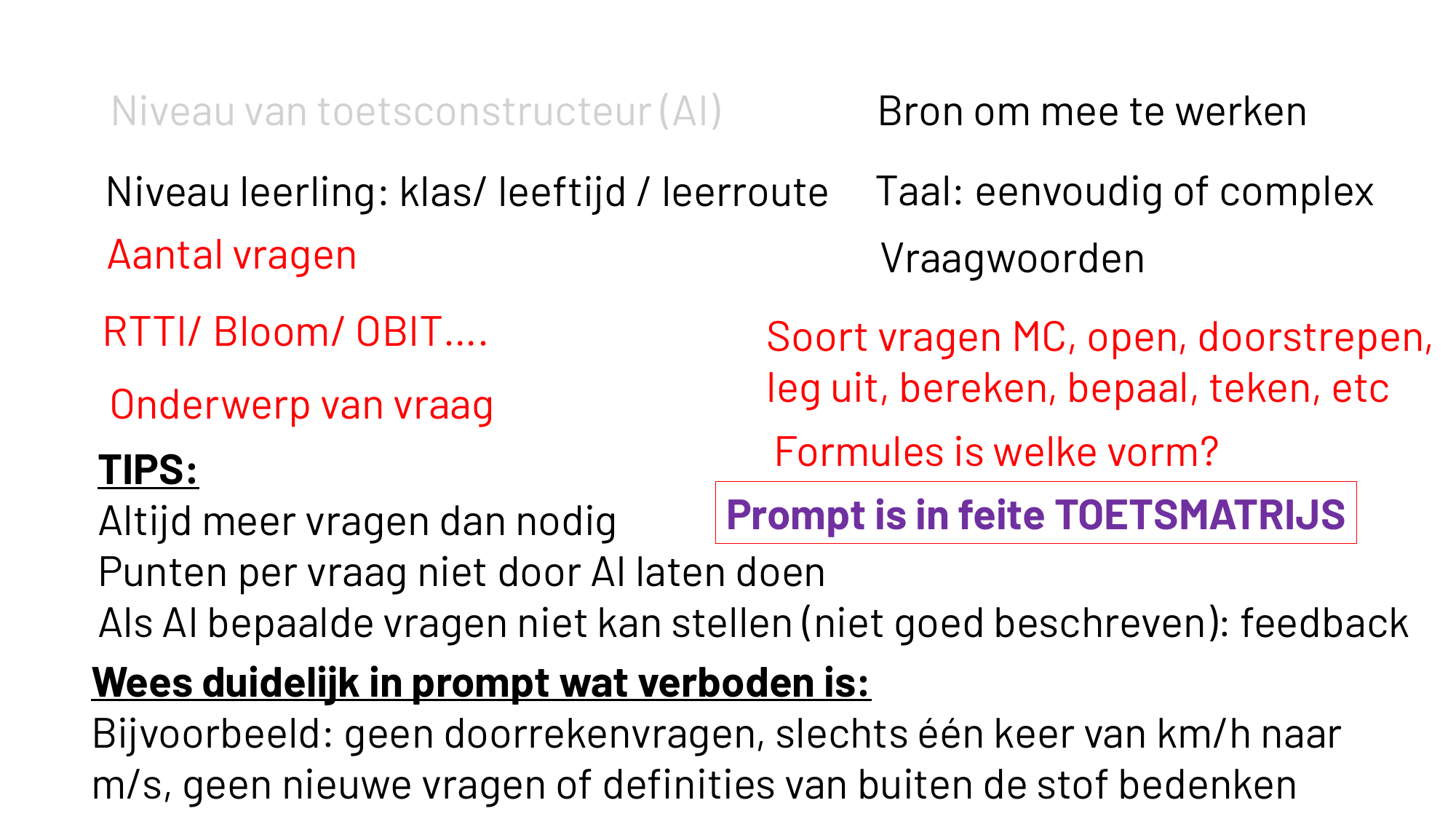

Niveau van toetsconstructeur (AI)
Bron om mee te werken
Taal: eenvoudig of complex

Niveau leerling: klas/ leeftijd / leerroute
Aantal vragen

Vraagwoorden
RTTI/ Bloom/ OBIT….

Soort vragen MC, open, doorstrepen,
leg uit, bereken, bepaal, teken, etc
Onderwerp van vraag

Formules is welke vorm?

TIPS:
Altijd meer vragen dan nodig
Punten per vraag niet door AI laten doen
Als AI bepaalde vragen niet kan stellen (niet goed beschreven): feedback
Prompt is in feite TOETSMATRIJS
Wees duidelijk in prompt wat verboden is:
Bijvoorbeeld: geen doorrekenvragen, slechts één keer van km/h naar m/s, geen nieuwe vragen of definities van buiten de stof bedenken